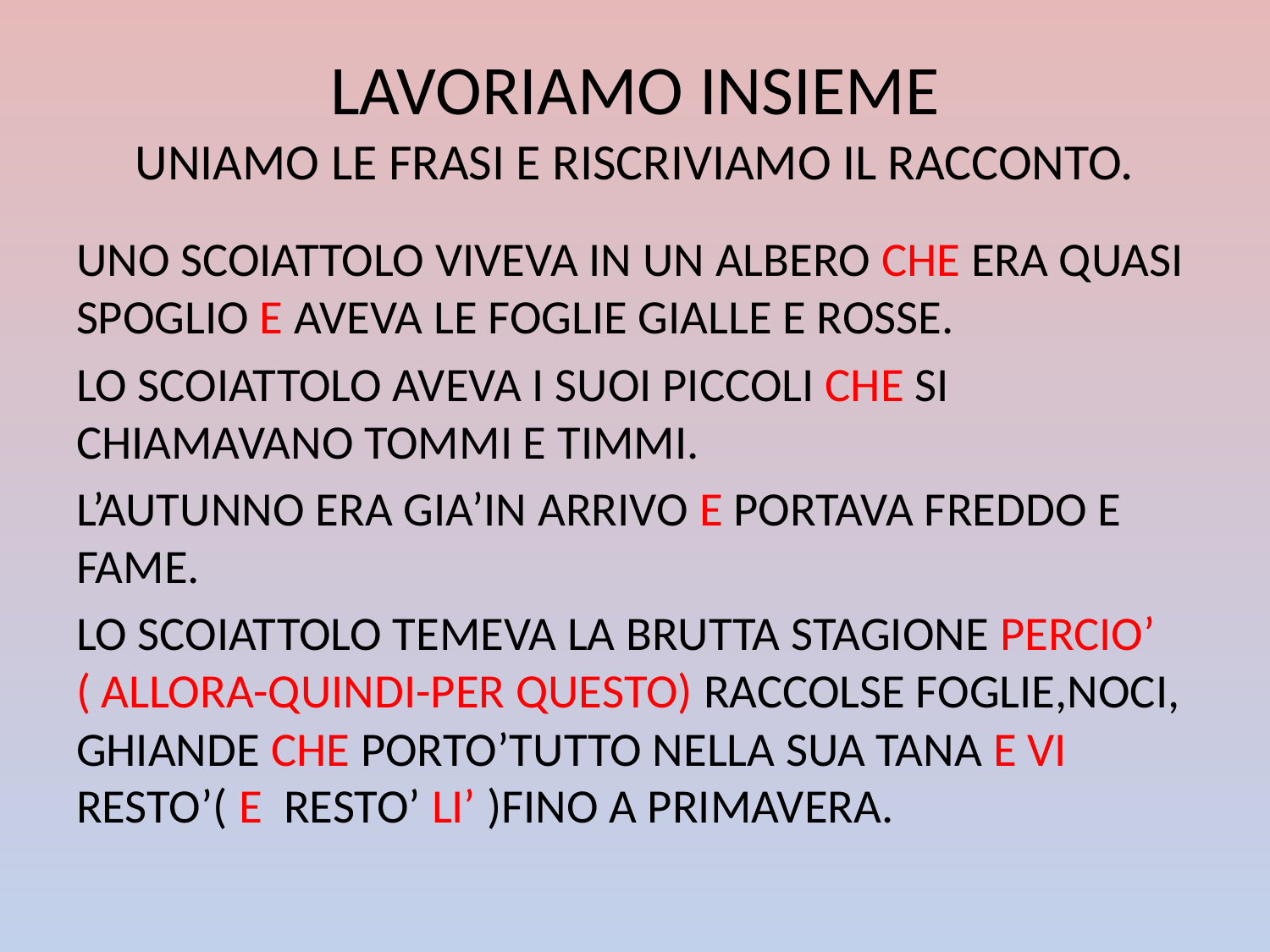

# LAVORIAMO INSIEME UNIAMO LE FRASI E RISCRIVIAMO IL RACCONTO.
UNO SCOIATTOLO VIVEVA IN UN ALBERO CHE ERA QUASI SPOGLIO E AVEVA LE FOGLIE GIALLE E ROSSE.
LO SCOIATTOLO AVEVA I SUOI PICCOLI CHE SI CHIAMAVANO TOMMI E TIMMI.
L’AUTUNNO ERA GIA’IN ARRIVO E PORTAVA FREDDO E FAME.
LO SCOIATTOLO TEMEVA LA BRUTTA STAGIONE PERCIO’ ( ALLORA-QUINDI-PER QUESTO) RACCOLSE FOGLIE,NOCI, GHIANDE CHE PORTO’TUTTO NELLA SUA TANA E VI RESTO’( E  RESTO’ LI’ )FINO A PRIMAVERA.